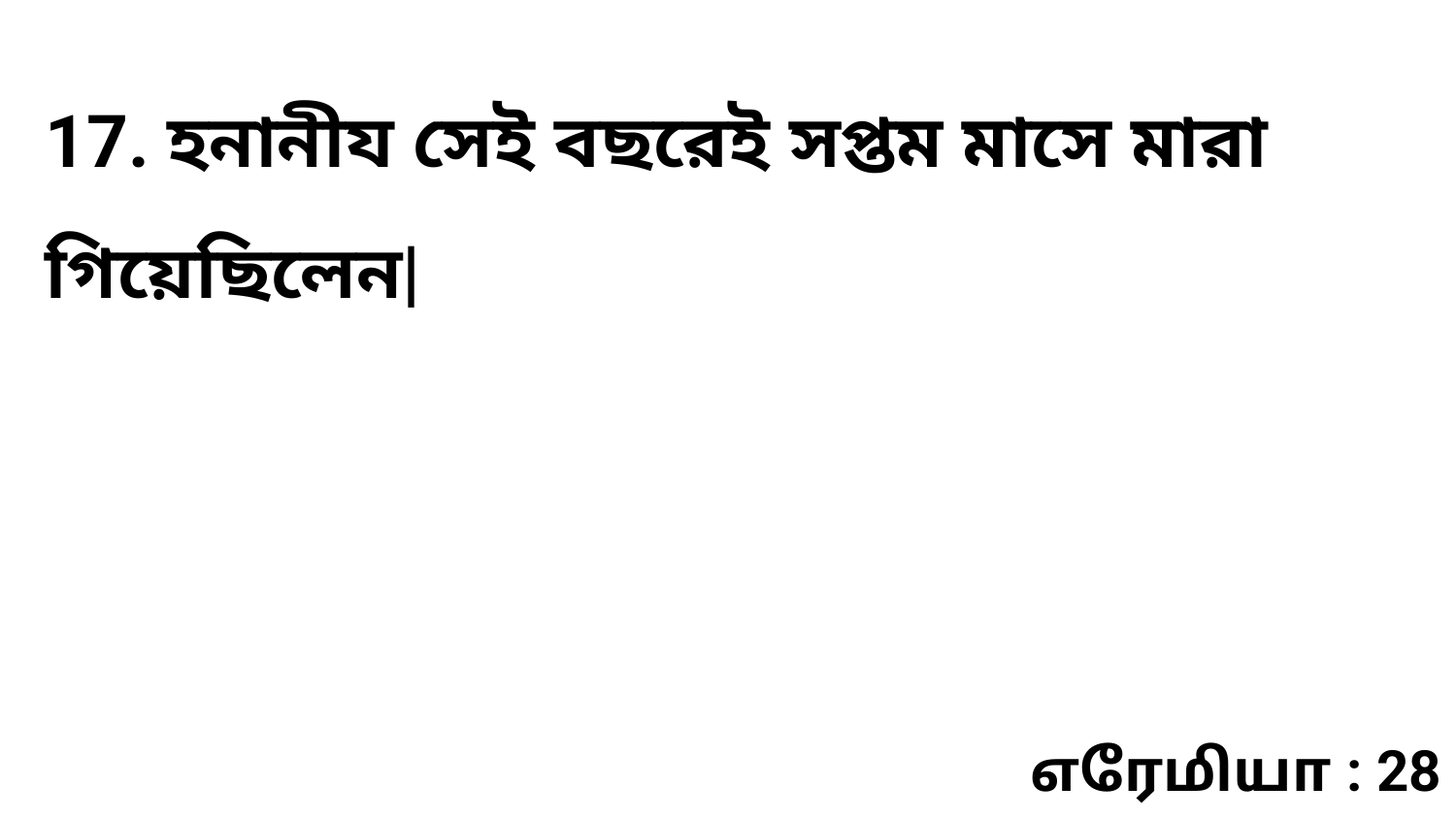

17. হনানীয সেই বছরেই সপ্তম মাসে মারা গিয়েছিলেন|
எரேமியா : 28